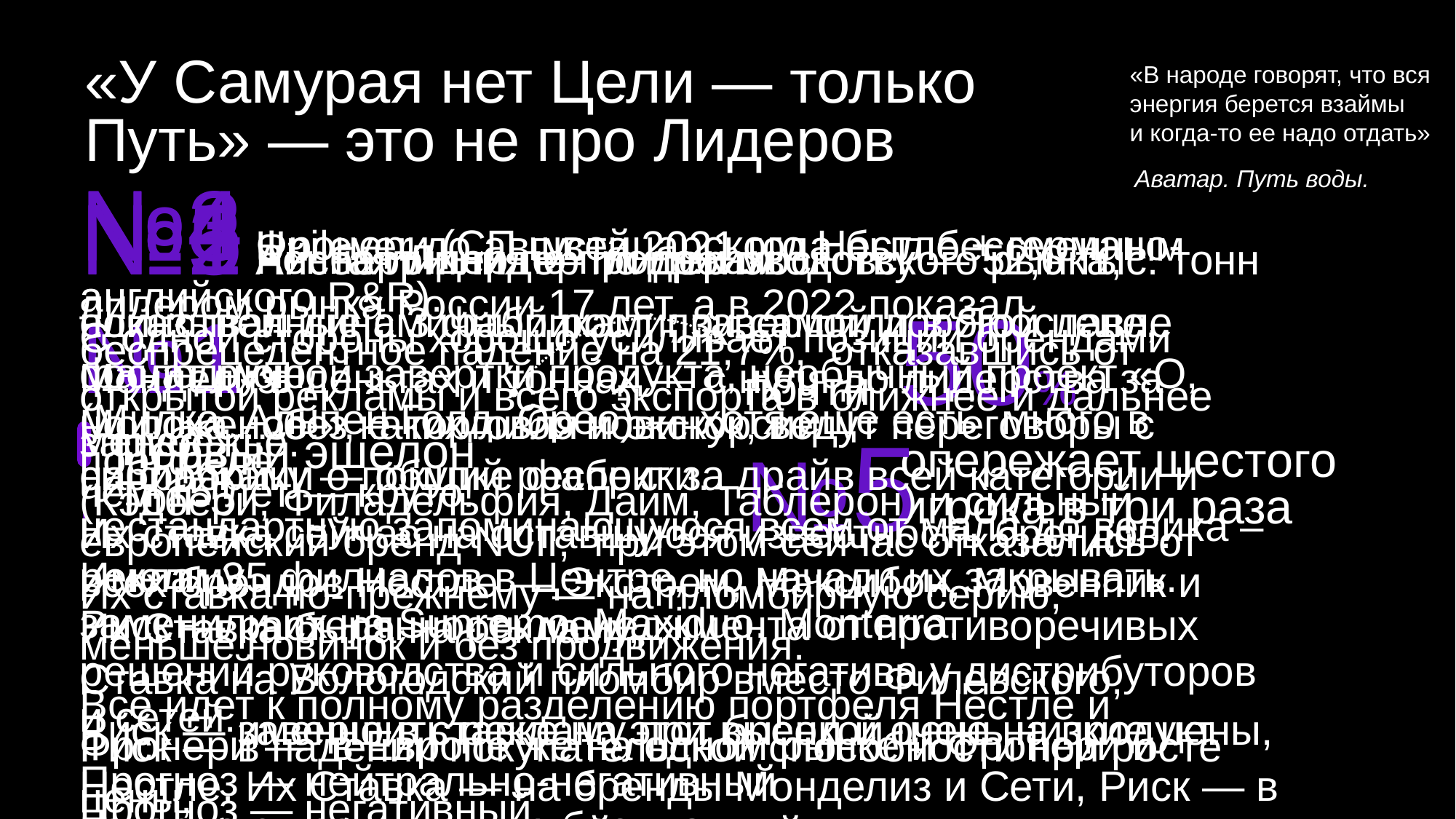

«У Самурая нет Цели — только Путь» — это не про Лидеров
«В народе говорят, что вся энергия берется взаймы
и когда-то ее надо отдать»
Аватар. Путь воды.
№1 Ренна лидер по продажам
№1 в деньгах и тоннах — с нуля до лидерства за менее,
чем 15 лет — круто!

Их ставка по-прежнему — на пломбирную серию,
меньше новинок и без продвижения.

Риск — в падении покупательской способности при росте цены,
Прогноз по их росту — позитивный
№3 Unilever до августа 2021 года был бессменным лидером рынка России 17 лет, а в 2022 показал беспрецедентное падение на 21,7%,  отказавшись от открытой рекламы и всего экспорта в ближнее и дальнее зарубежье.

Их ставка сейчас на оставшуюся известность брендов.

Риск — растерянность менеджмента от противоречивых решений руководства и сильного негатива у дистрибуторов и сетей.

Прогноз — негативный.
№5 Чистая Линия —  лидер московского рынка, показывал динамичный рост, при самой дорогой цене, фанат ручной завертки продукта, необычный проект «О, Мороженое!», е-торговля и экскурсии
на фабрику — общий респект за драйв всей категории и нестандартную запоминающуюся всем от мала до велика – рекламу.
Их Ставка была на рекламу,

Риск — завершить рекламу при высокой цене на продукт.

Прогноз по их росту — нейтральный.
№2 Айсберри лидер по производству — 52,6 тыс. тонн
единственные с 3 фабриками, завершили в Ярославле последнюю,
но пока… без каких либо новинок, ведут переговоры с сибиряками о покупке фабрики.

Имели 35 филиалов в Центре, но начали их закрывать.
Ставка на Вологодский пломбир вместо Филевского,
Риск — именно в ставке на этот бренд и очень низкие цены,
Прогноз — нейтрально-негативный
№4 Фронери (СП швейцарского Нестле + германо-английского R&R).
С одной стороны хорошо усиливает позиции брендами Монделиз
(Милка, Альпен Голд, Орео) — хотя еще есть  много в портфеле
(Кэдбери, Филадельфия, Дайм, Таблерон) и сильный европейский бренд NUII,  при этом сейчас отказались от всех брендов Нестле — Экстрем, Максибон, Мовенпик и заменили их на Sunremo, Maxiduo, Monterra.

Все идет к полному разделению портфеля Нестле и Фронери —  в Европе же на одном рынке и Фронери и Нестле. Их Ставка — на бренды Монделиз и Сети, Риск — в чехарде с продуктами и брендами.
Прогноз по их росту — нейтрально-позитивный
почти 50%

Первый эшелон Топ-5
№5
опережает шестого игрока в три раза